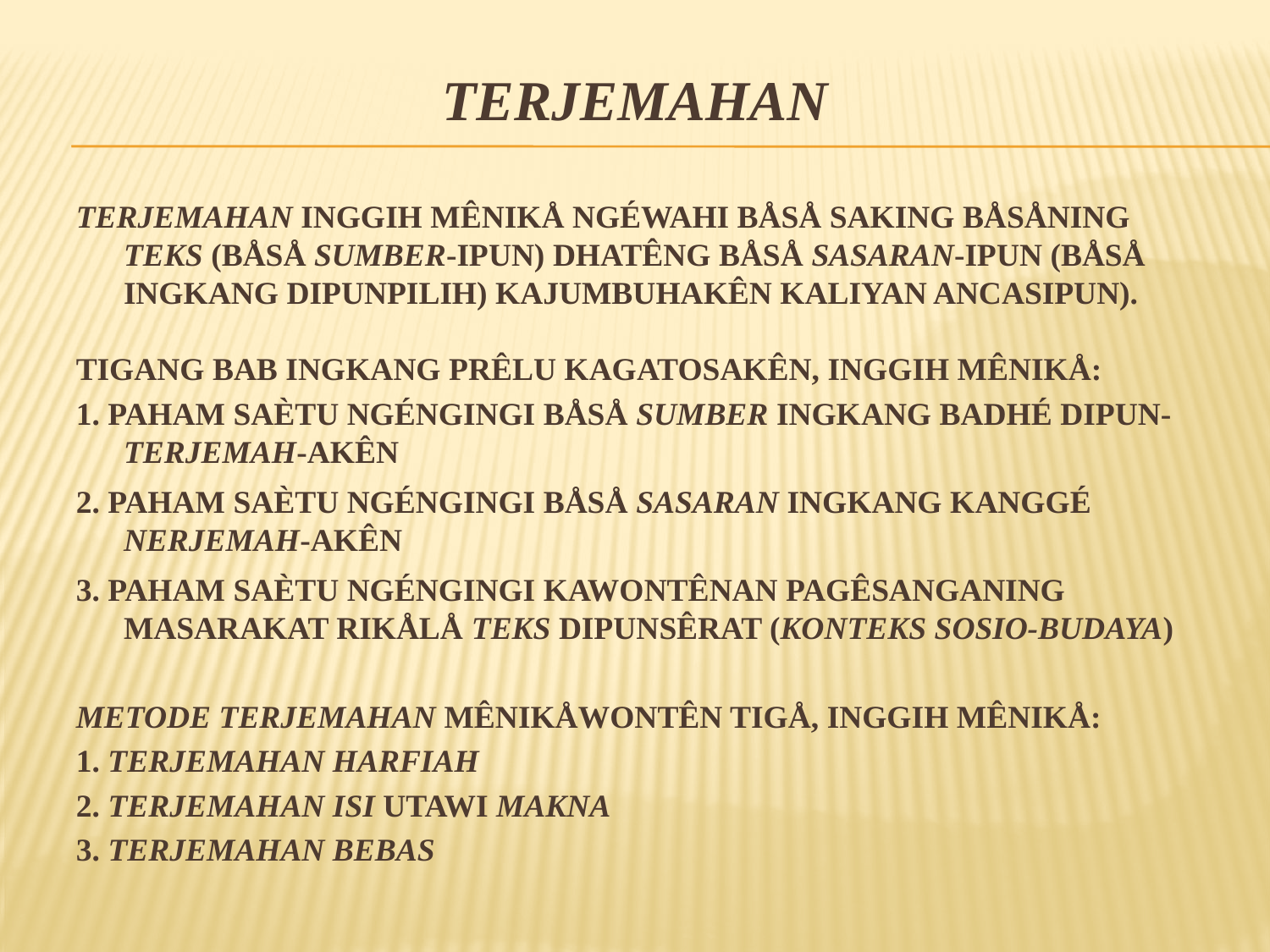

# TERJEMAHAN
TERJEMAHAN INGGIH MÊNIKÅ NGÉWAHI BÅSÅ SAKING BÅSÅNING TEKS (BÅSÅ SUMBER-IPUN) DHATÊNG BÅSÅ SASARAN-IPUN (BÅSÅ INGKANG DIPUNPILIH) KAJUMBUHAKÊN KALIYAN ANCASIPUN).
TIGANG BAB INGKANG PRÊLU KAGATOSAKÊN, INGGIH MÊNIKÅ:
1. PAHAM SAÈTU NGÉNGINGI BÅSÅ SUMBER INGKANG BADHÉ DIPUN-TERJEMAH-AKÊN
2. PAHAM SAÈTU NGÉNGINGI BÅSÅ SASARAN INGKANG KANGGÉ NERJEMAH-AKÊN
3. PAHAM SAÈTU NGÉNGINGI KAWONTÊNAN PAGÊSANGANING MASARAKAT RIKÅLÅ TEKS DIPUNSÊRAT (KONTEKS SOSIO-BUDAYA)

METODE TERJEMAHAN MÊNIKÅWONTÊN TIGÅ, INGGIH MÊNIKÅ:
1. TERJEMAHAN HARFIAH
2. TERJEMAHAN ISI UTAWI MAKNA
3. TERJEMAHAN BEBAS